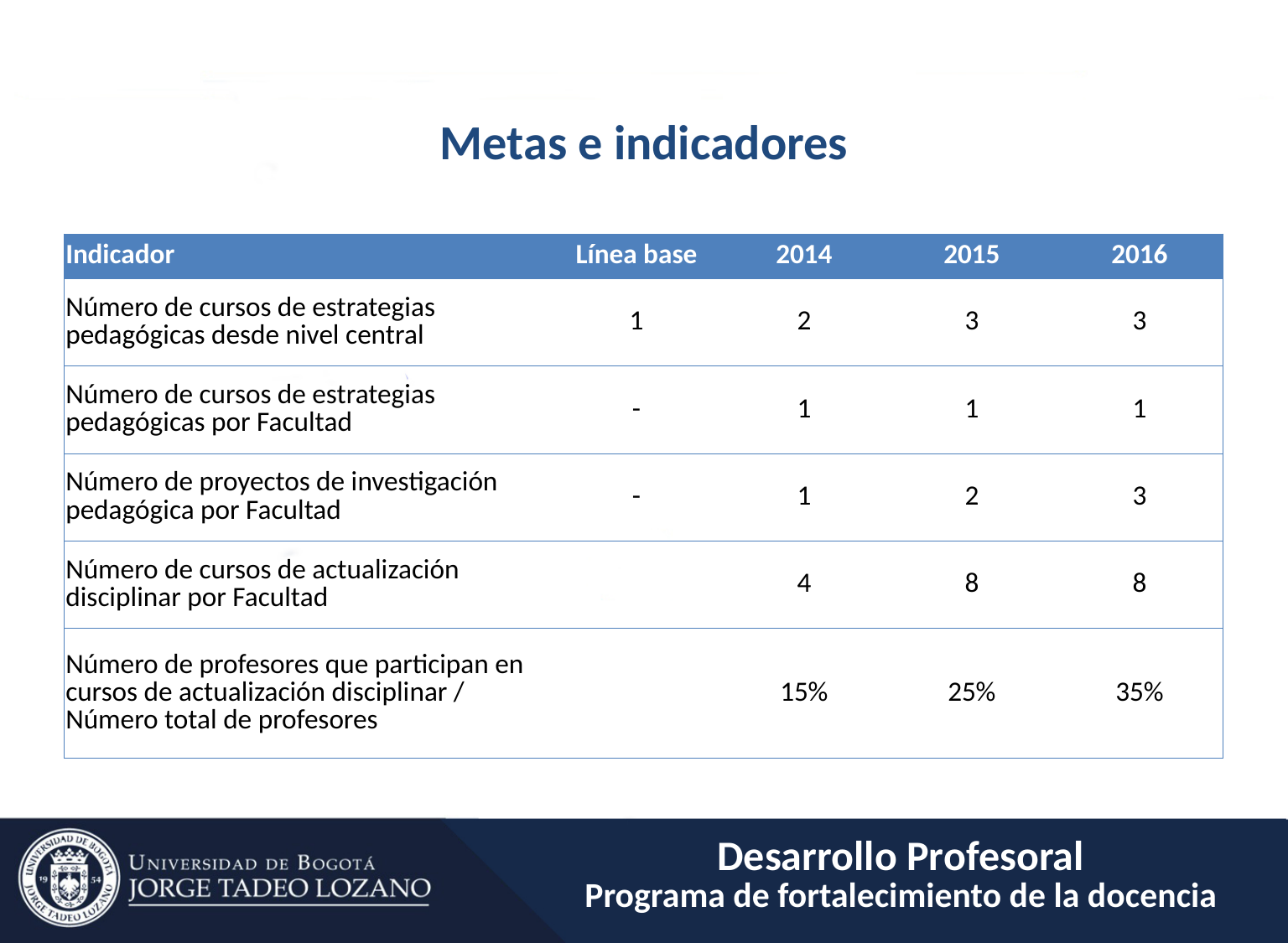

# Metas e indicadores
| Indicador | Línea base | 2014 | 2015 | 2016 |
| --- | --- | --- | --- | --- |
| Número de cursos de estrategias pedagógicas desde nivel central | 1 | 2 | 3 | 3 |
| Número de cursos de estrategias pedagógicas por Facultad | - | 1 | 1 | 1 |
| Número de proyectos de investigación pedagógica por Facultad | - | 1 | 2 | 3 |
| Número de cursos de actualización disciplinar por Facultad |  | 4 | 8 | 8 |
| Número de profesores que participan en cursos de actualización disciplinar / Número total de profesores |  | 15% | 25% | 35% |
Desarrollo Profesoral
Programa de fortalecimiento de la docencia